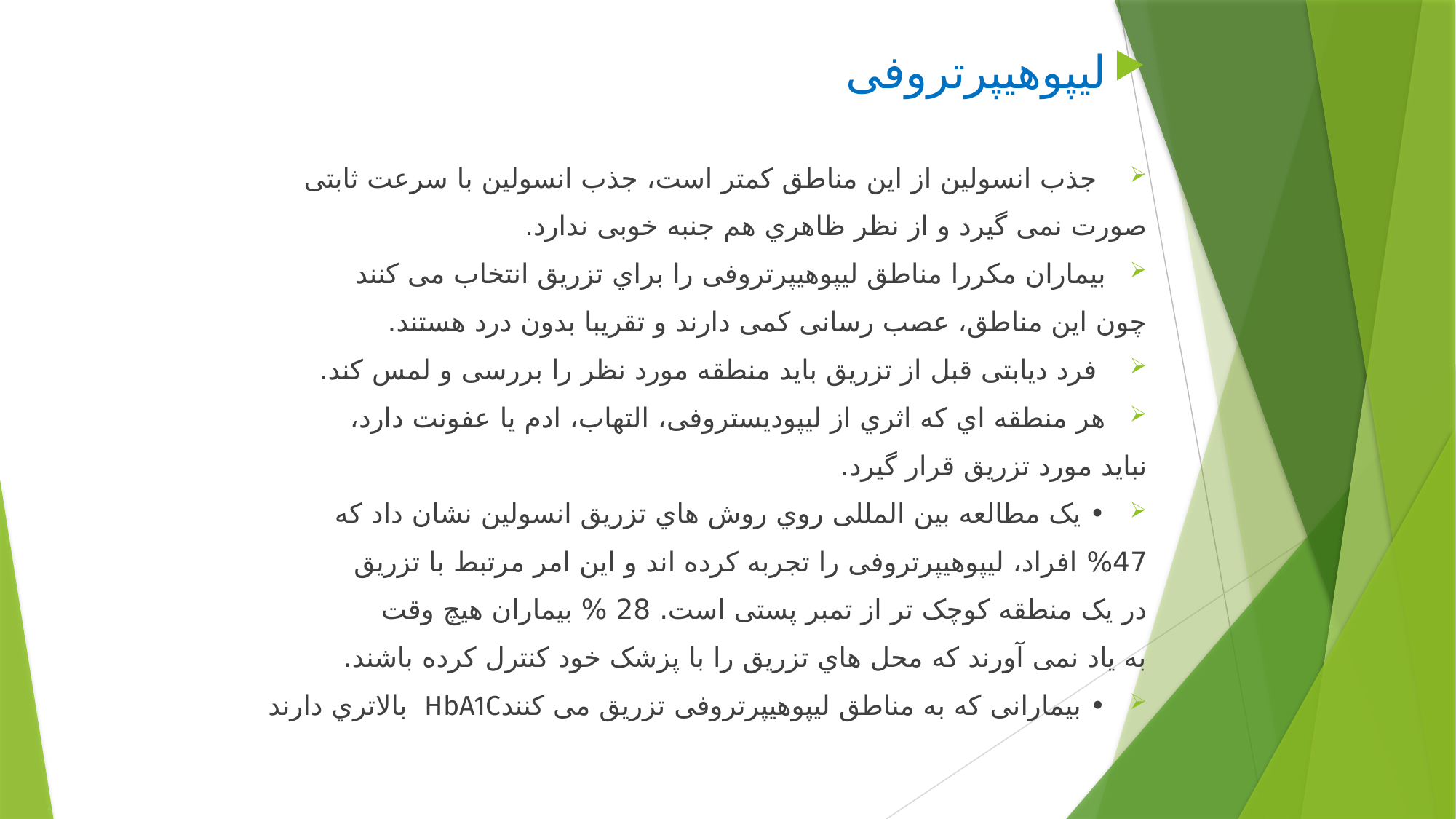

لیپوهیپرتروفی

 جذب انسولین از این مناطق کمتر است، جذب انسولین با سرعت ثابتی
صورت نمی گیرد و از نظر ظاهري هم جنبه خوبی ندارد.
بیماران مکررا مناطق لیپوهیپرتروفی را براي تزریق انتخاب می کنند
چون این مناطق، عصب رسانی کمی دارند و تقریبا بدون درد هستند.
 فرد دیابتی قبل از تزریق باید منطقه مورد نظر را بررسی و لمس کند.
هر منطقه اي که اثري از لیپودیستروفی، التهاب، ادم یا عفونت دارد،
نباید مورد تزریق قرار گیرد.
• یک مطالعه بین المللی روي روش هاي تزریق انسولین نشان داد که
%47 افراد، لیپوهیپرتروفی را تجربه کرده اند و این امر مرتبط با تزریق
در یک منطقه کوچک تر از تمبر پستی است. 28 % بیماران هیچ وقت
به یاد نمی آورند که محل هاي تزریق را با پزشک خود کنترل کرده باشند.
• بیمارانی که به مناطق لیپوهیپرتروفی تزریق می کنندHbA1C  بالاتري دارند

#